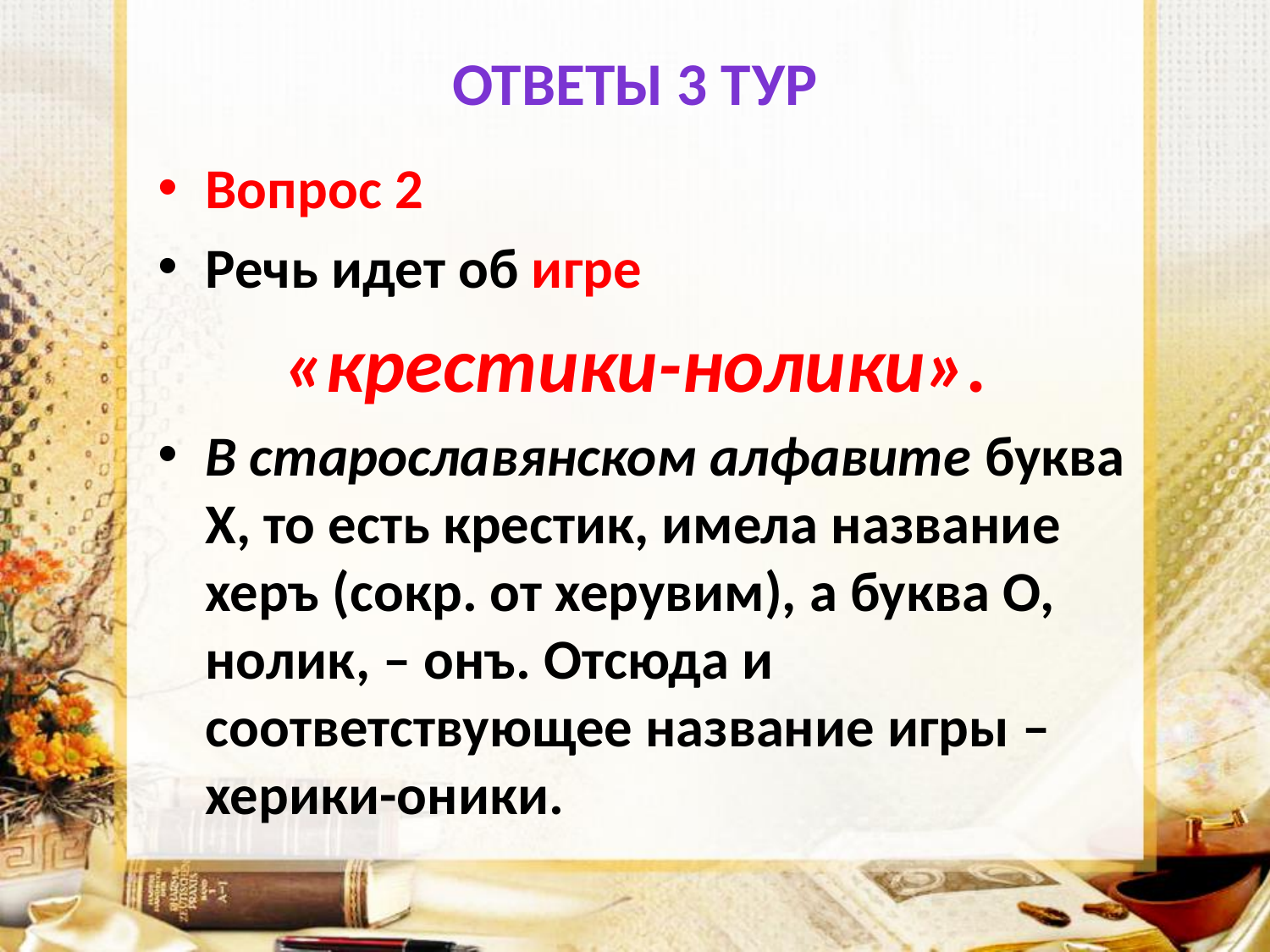

# Ответы 3 тур
Вопрос 2
Речь идет об игре
«крестики-нолики».
В старославянском алфавите буква Х, то есть крестик, имела название херъ (сокр. от херувим), а буква О, нолик, – онъ. Отсюда и соответствующее название игры –херики-оники.